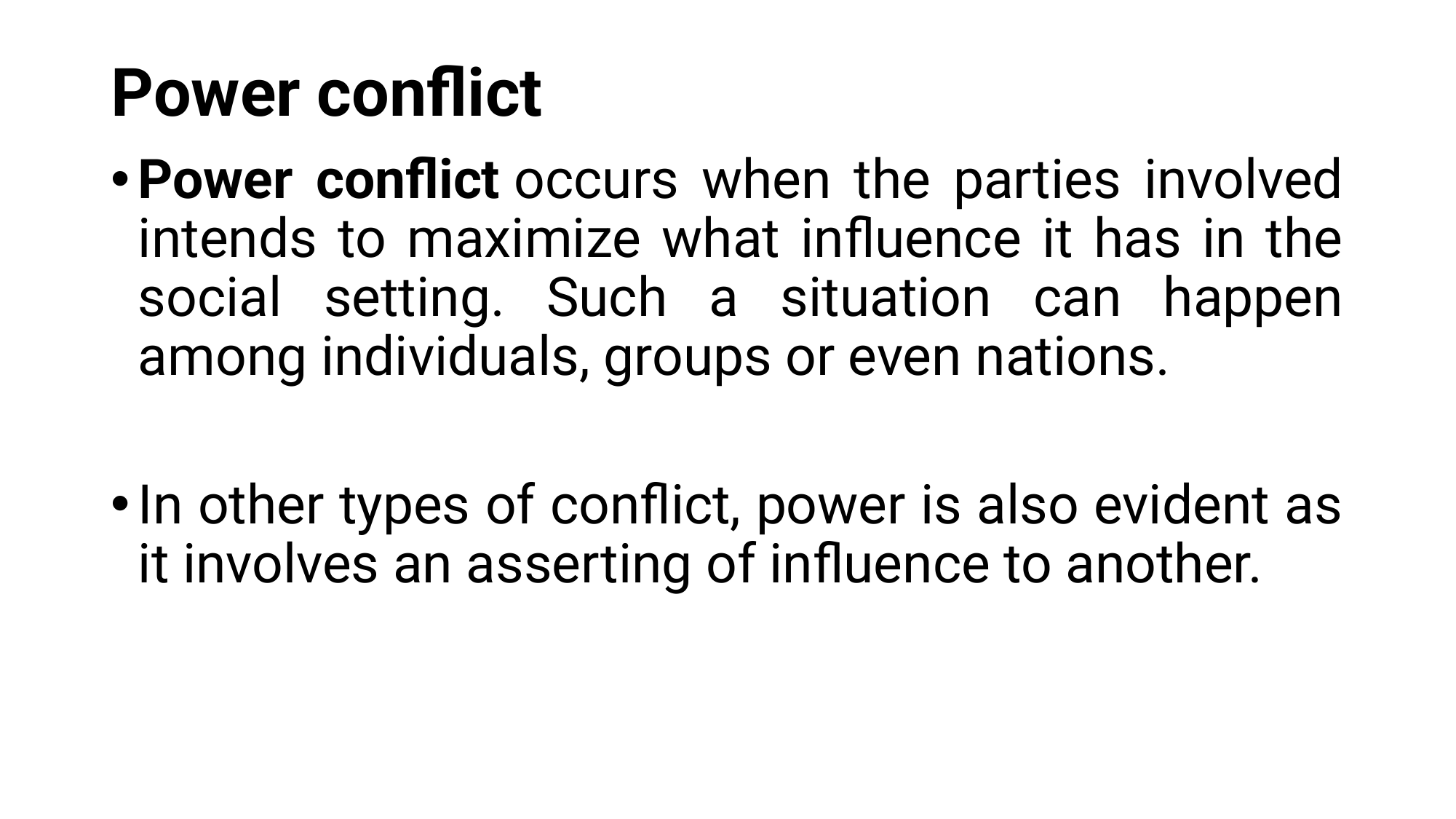

# Power conflict
Power conflict occurs when the parties involved intends to maximize what influence it has in the social setting. Such a situation can happen among individuals, groups or even nations.

In other types of conflict, power is also evident as it involves an asserting of influence to another.